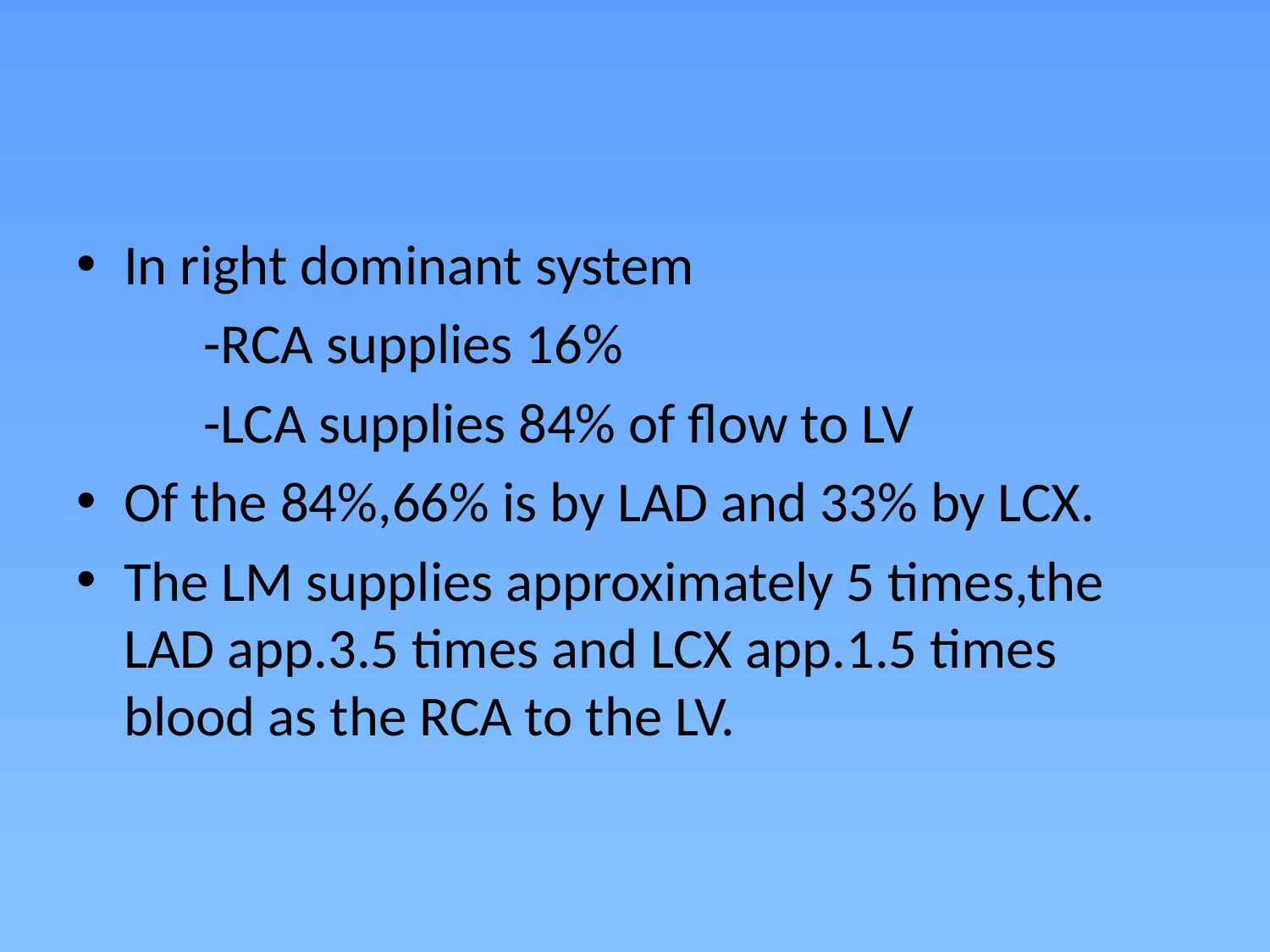

#
In right dominant system
          -RCA supplies 16%
          -LCA supplies 84% of flow to LV
Of the 84%,66% is by LAD and 33% by LCX.
The LM supplies approximately 5 times,the LAD app.3.5 times and LCX app.1.5 times blood as the RCA to the LV.